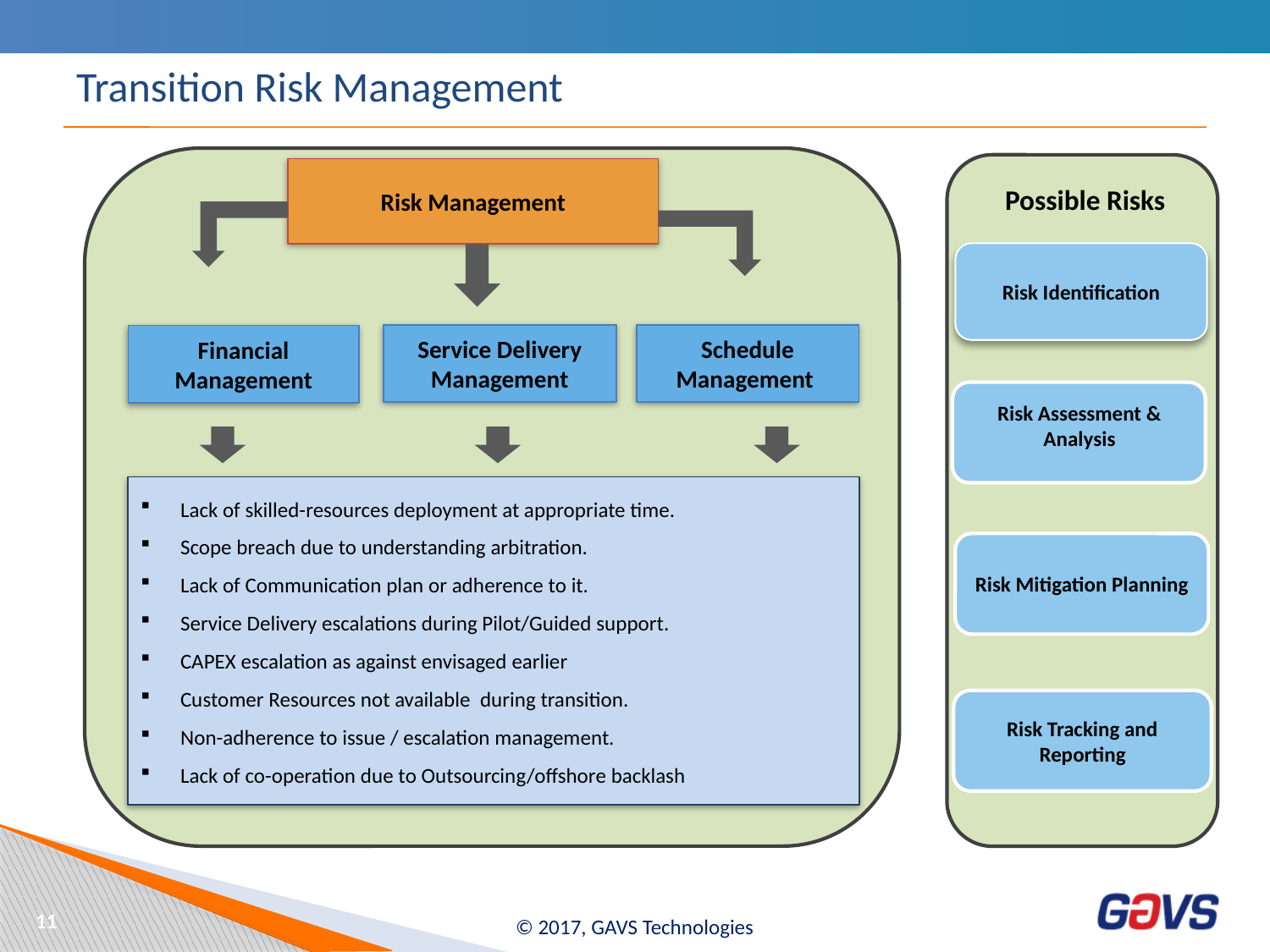

# Transition Risk Management

Risk Management
Possible Risks

Risk Identification

Service Delivery Management
Schedule Management
Financial Management

Risk Assessment & Analysis

Lack of skilled-resources deployment at appropriate time.
Scope breach due to understanding arbitration.
Lack of Communication plan or adherence to it.
Service Delivery escalations during Pilot/Guided support.
CAPEX escalation as against envisaged earlier
Customer Resources not available  during transition.
Non-adherence to issue / escalation management.
Lack of co-operation due to Outsourcing/offshore backlash

Risk Mitigation Planning

Risk Tracking and Reporting
11
© 2017, GAVS Technologies